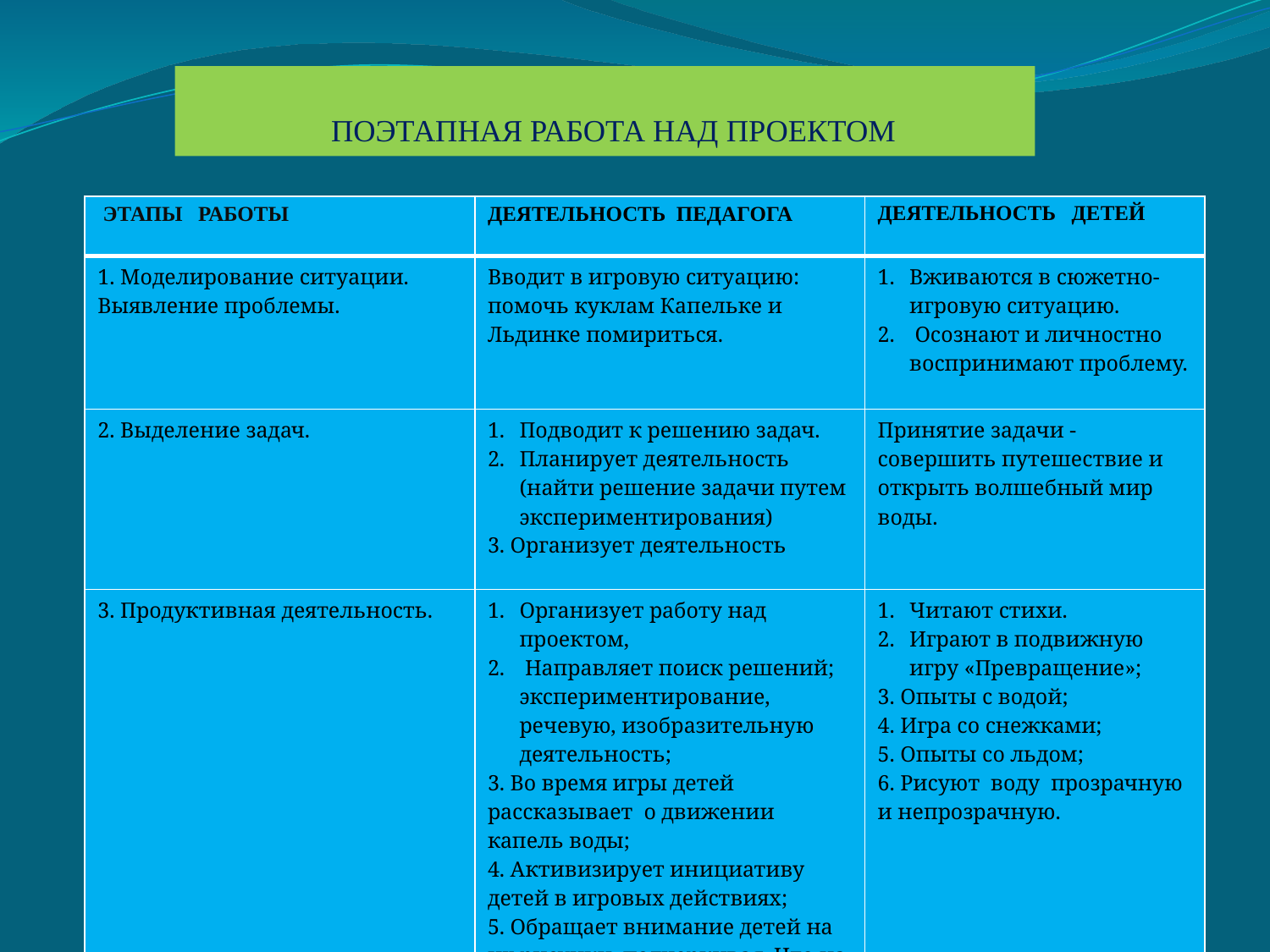

# ПОЭТАПНАЯ РАБОТА НАД ПРОЕКТОМ
| ЭТАПЫ РАБОТЫ | ДЕЯТЕЛЬНОСТЬ ПЕДАГОГА | ДЕЯТЕЛЬНОСТЬ ДЕТЕЙ |
| --- | --- | --- |
| 1. Моделирование ситуации. Выявление проблемы. | Вводит в игровую ситуацию: помочь куклам Капельке и Льдинке помириться. | Вживаются в сюжетно-игровую ситуацию. Осознают и личностно воспринимают проблему. |
| 2. Выделение задач. | Подводит к решению задач. Планирует деятельность (найти решение задачи путем экспериментирования) 3. Организует деятельность | Принятие задачи - совершить путешествие и открыть волшебный мир воды. |
| 3. Продуктивная деятельность. | Организует работу над проектом, Направляет поиск решений; экспериментирование, речевую, изобразительную деятельность; 3. Во время игры детей рассказывает о движении капель воды; 4. Активизирует инициативу детей в игровых действиях; 5. Обращает внимание детей на их рисунки, подчеркивая. Что на них изображена вода в разных ее состояниях. | Читают стихи. Играют в подвижную игру «Превращение»; 3. Опыты с водой; 4. Игра со снежками; 5. Опыты со льдом; 6. Рисуют воду прозрачную и непрозрачную. |